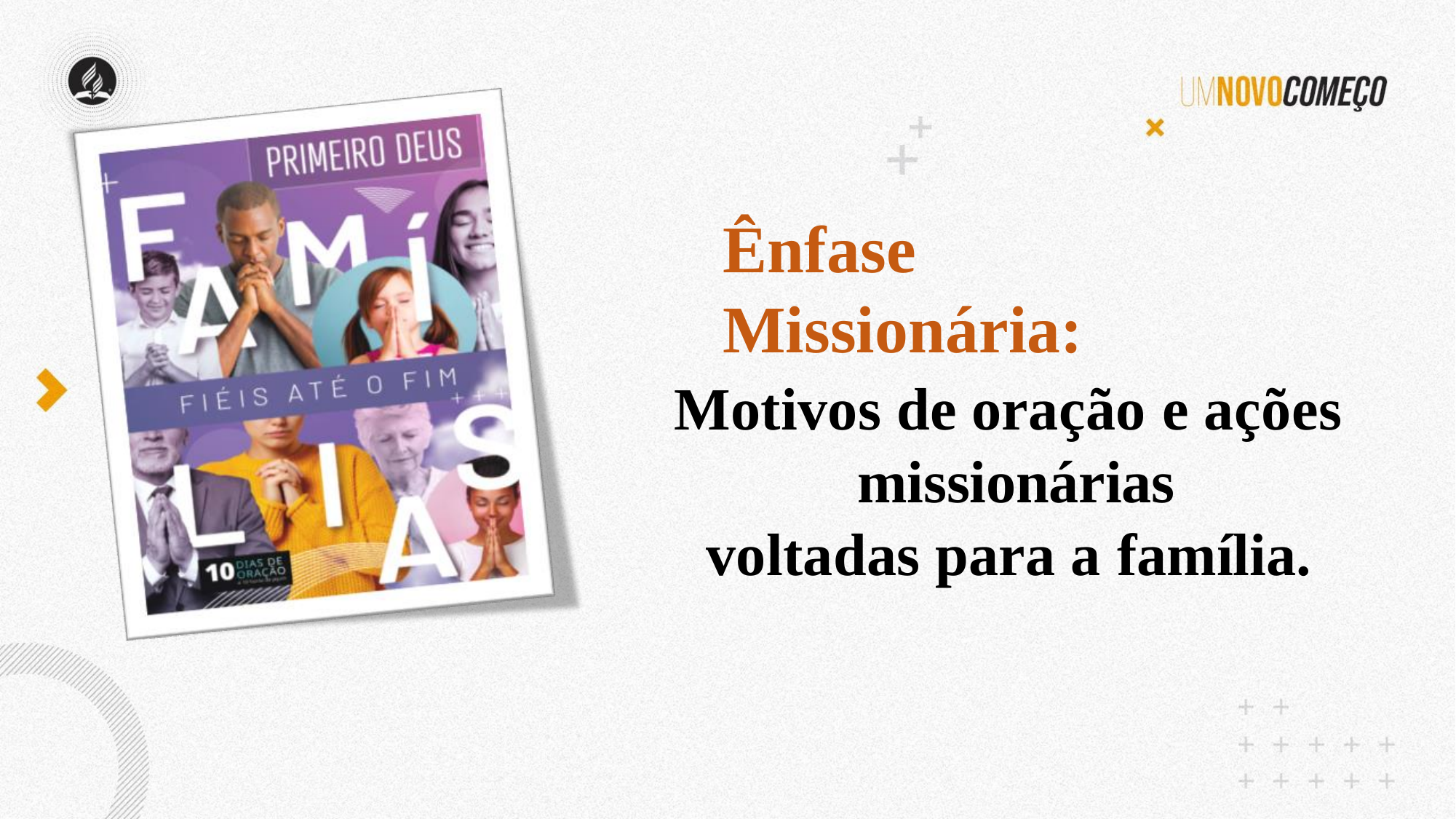

# Ênfase Missionária:
Motivos de oração e ações  missionárias
voltadas para a família.